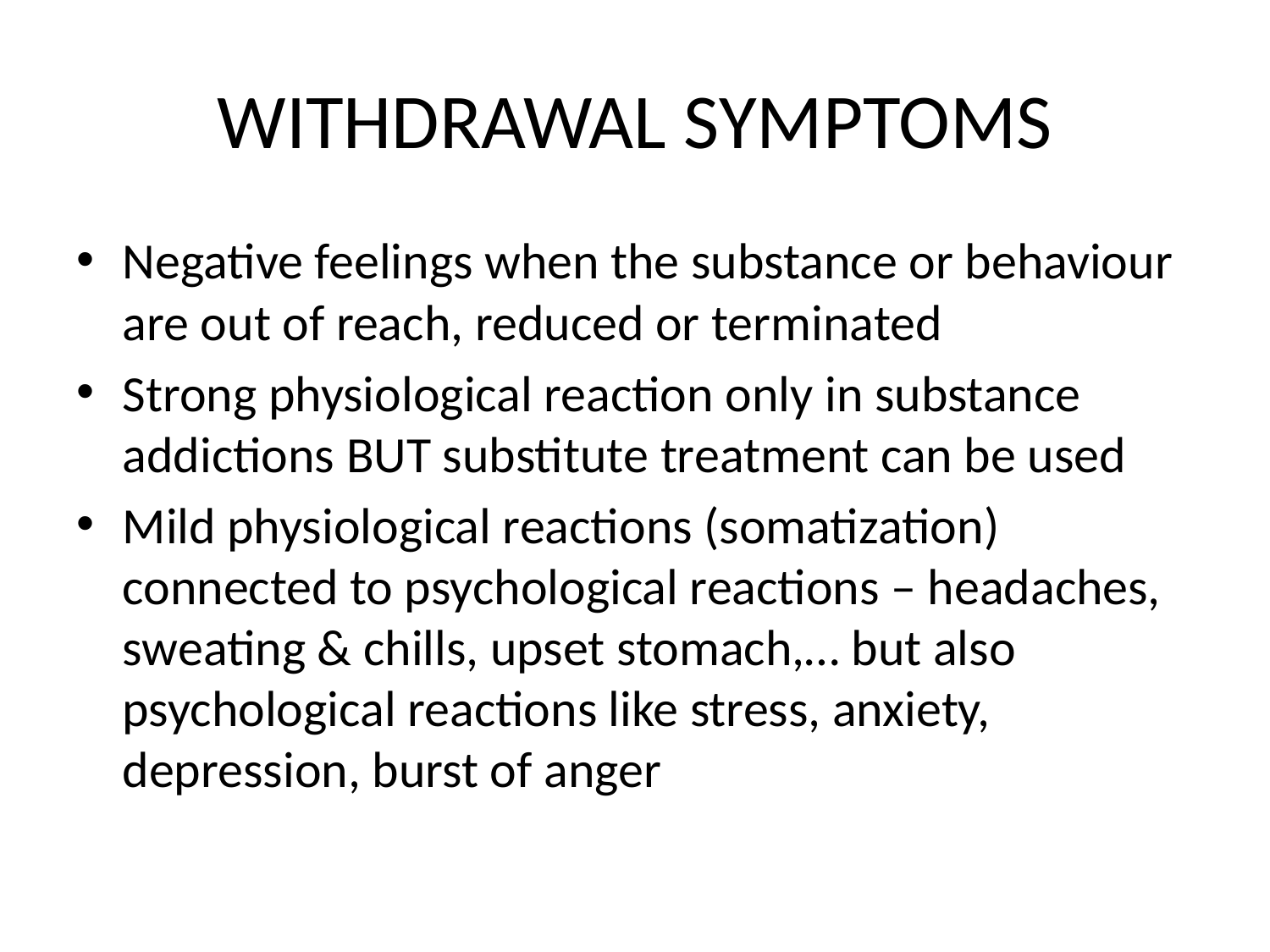

# WITHDRAWAL SYMPTOMS
Negative feelings when the substance or behaviour are out of reach, reduced or terminated
Strong physiological reaction only in substance addictions BUT substitute treatment can be used
Mild physiological reactions (somatization) connected to psychological reactions – headaches, sweating & chills, upset stomach,… but also psychological reactions like stress, anxiety, depression, burst of anger